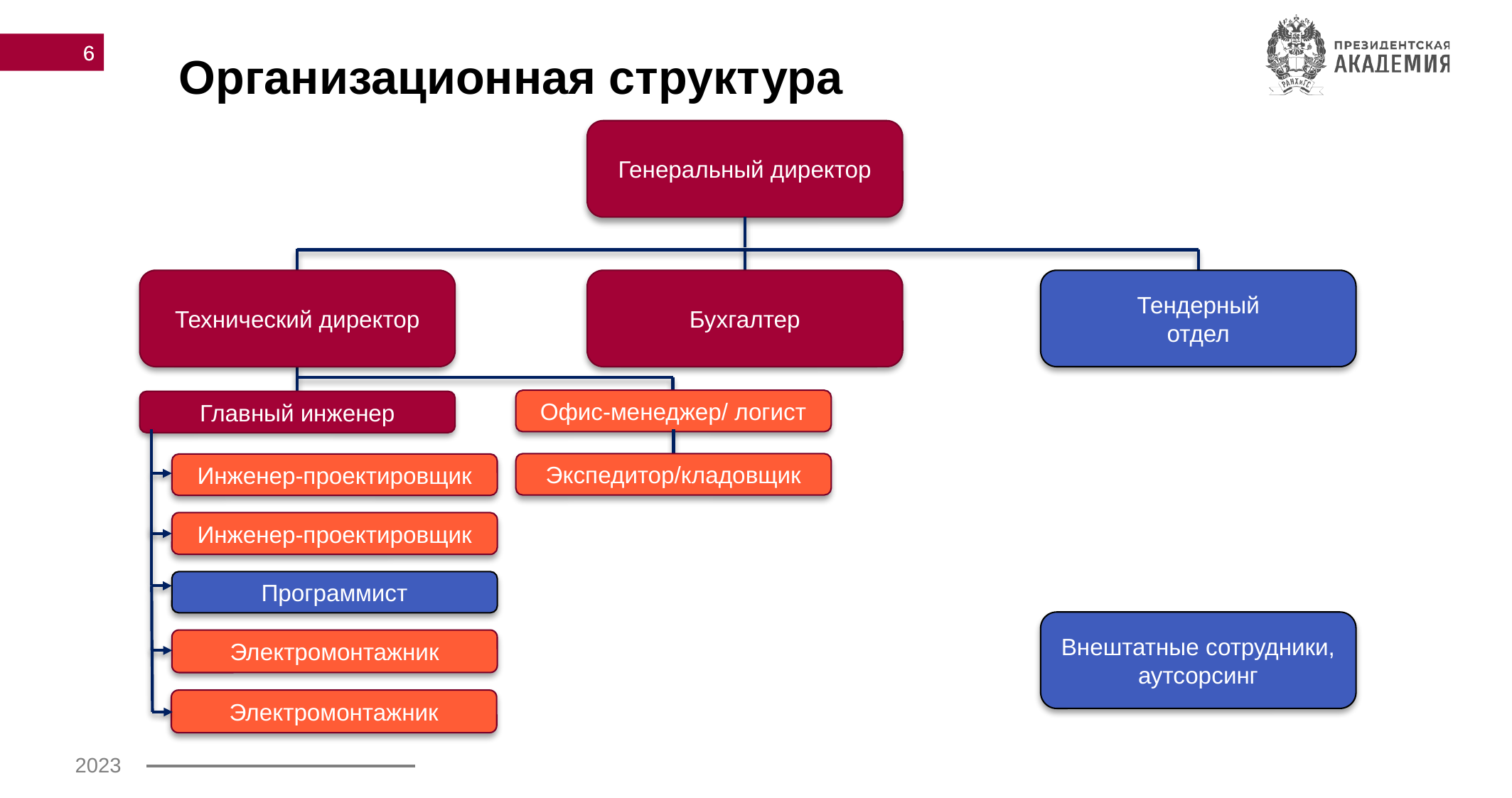

6
# Организационная структура
Генеральный директор
Технический директор
Бухгалтер
Тендерный
отдел
Офис-менеджер/ логист
Главный инженер
Экспедитор/кладовщик
Инженер-проектировщик
Инженер-проектировщик
Программист
Внештатные сотрудники,
аутсорсинг
Электромонтажник
Электромонтажник